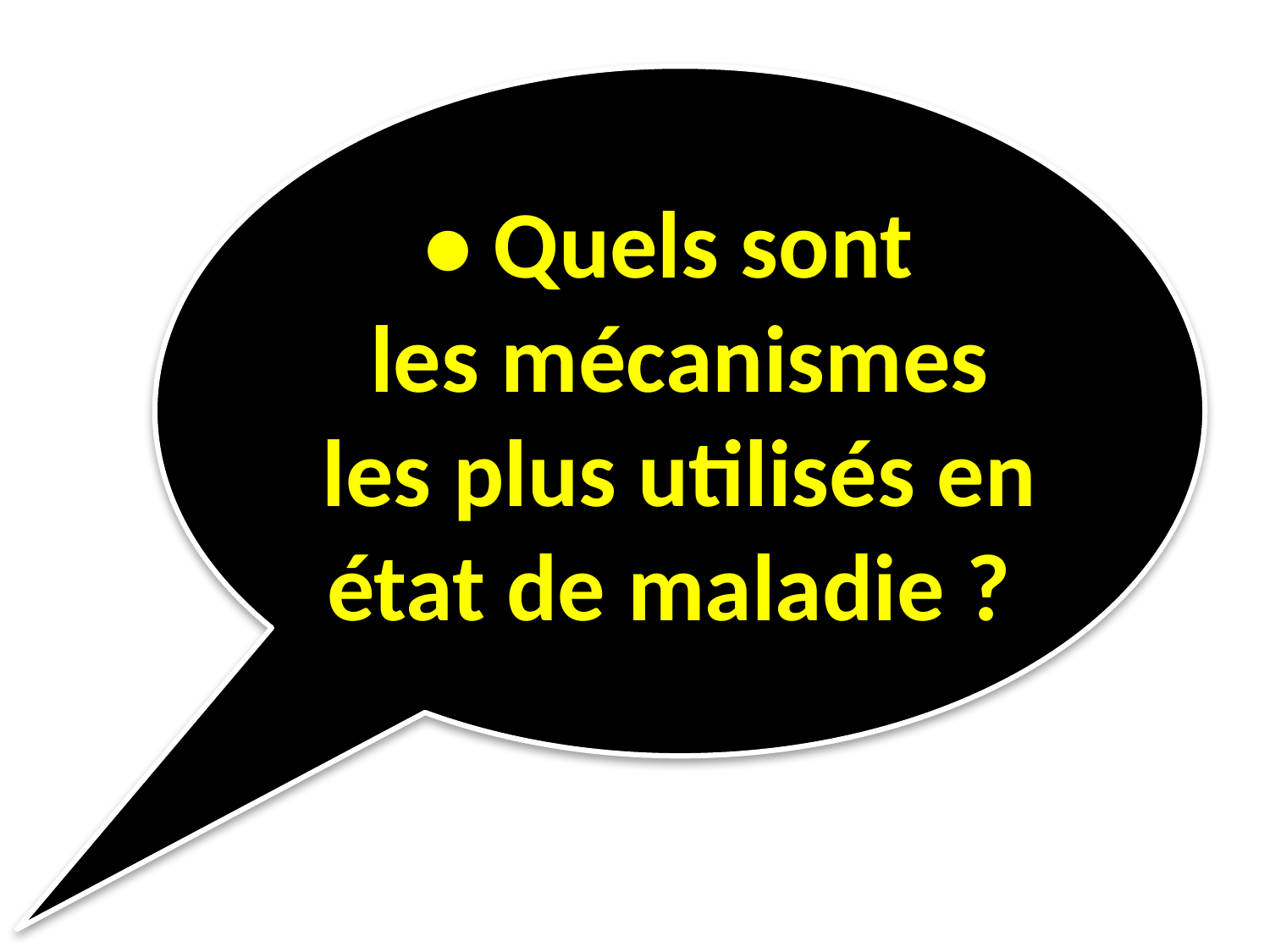

• Quels sont
les mécanismes les plus utilisés en état de maladie ?